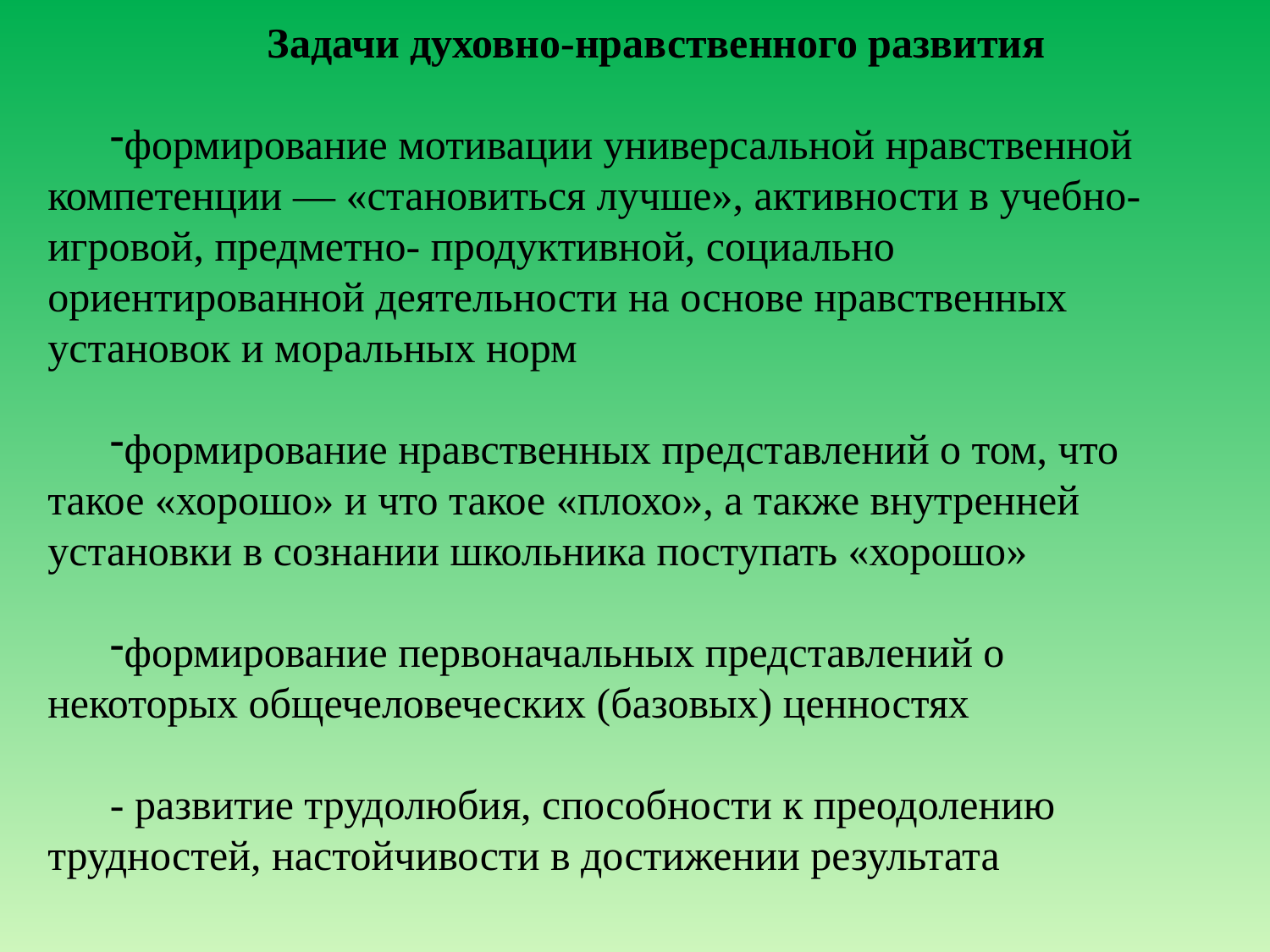

Задачи духовно-нравственного развития

формирование мотивации универсальной нравственной компетенции — «становиться лучше», активности в учебно-игровой, предметно- продуктивной, социально ориентированной деятельности на основе нравственных установок и моральных норм

формирование нравственных представлений о том, что такое «хорошо» и что такое «плохо», а также внутренней установки в сознании школьника поступать «хорошо»

формирование первоначальных представлений о некоторых общечеловеческих (базовых) ценностях

- развитие трудолюбия, способности к преодолению трудностей, настойчивости в достижении результата